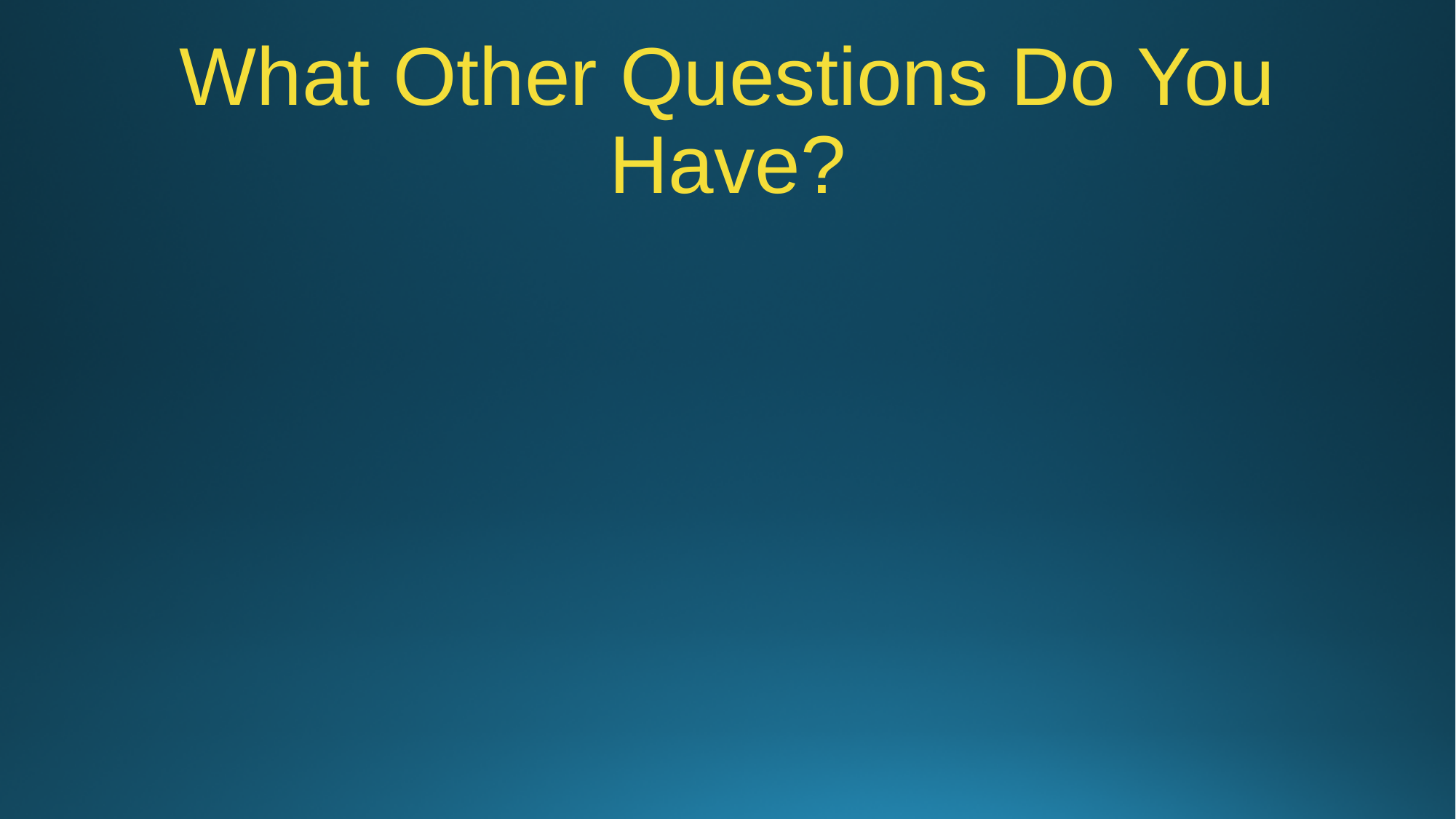

# What Other Questions Do You Have?